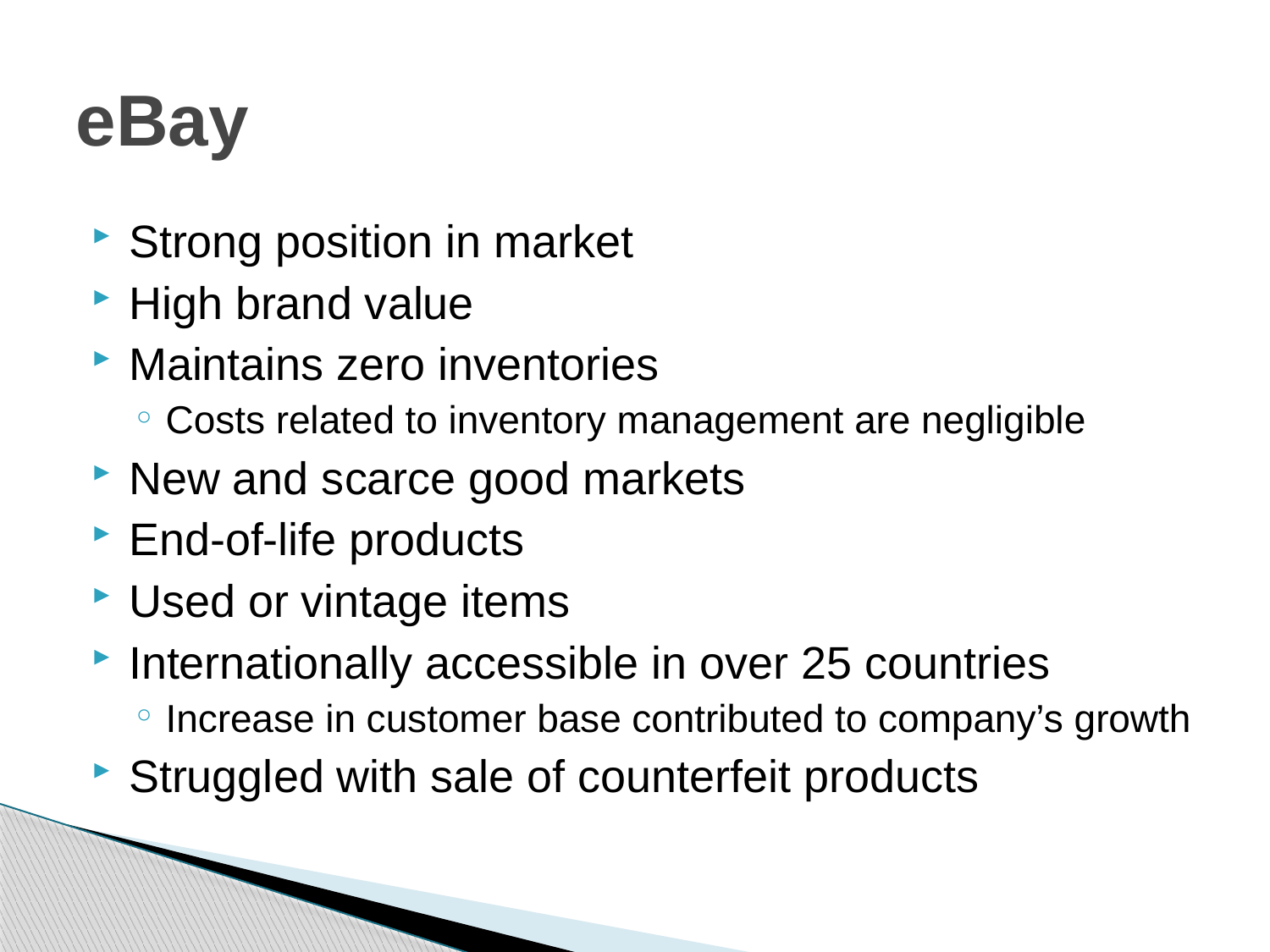

# eBay
Strong position in market
High brand value
Maintains zero inventories
Costs related to inventory management are negligible
New and scarce good markets
End-of-life products
Used or vintage items
Internationally accessible in over 25 countries
Increase in customer base contributed to company’s growth
Struggled with sale of counterfeit products